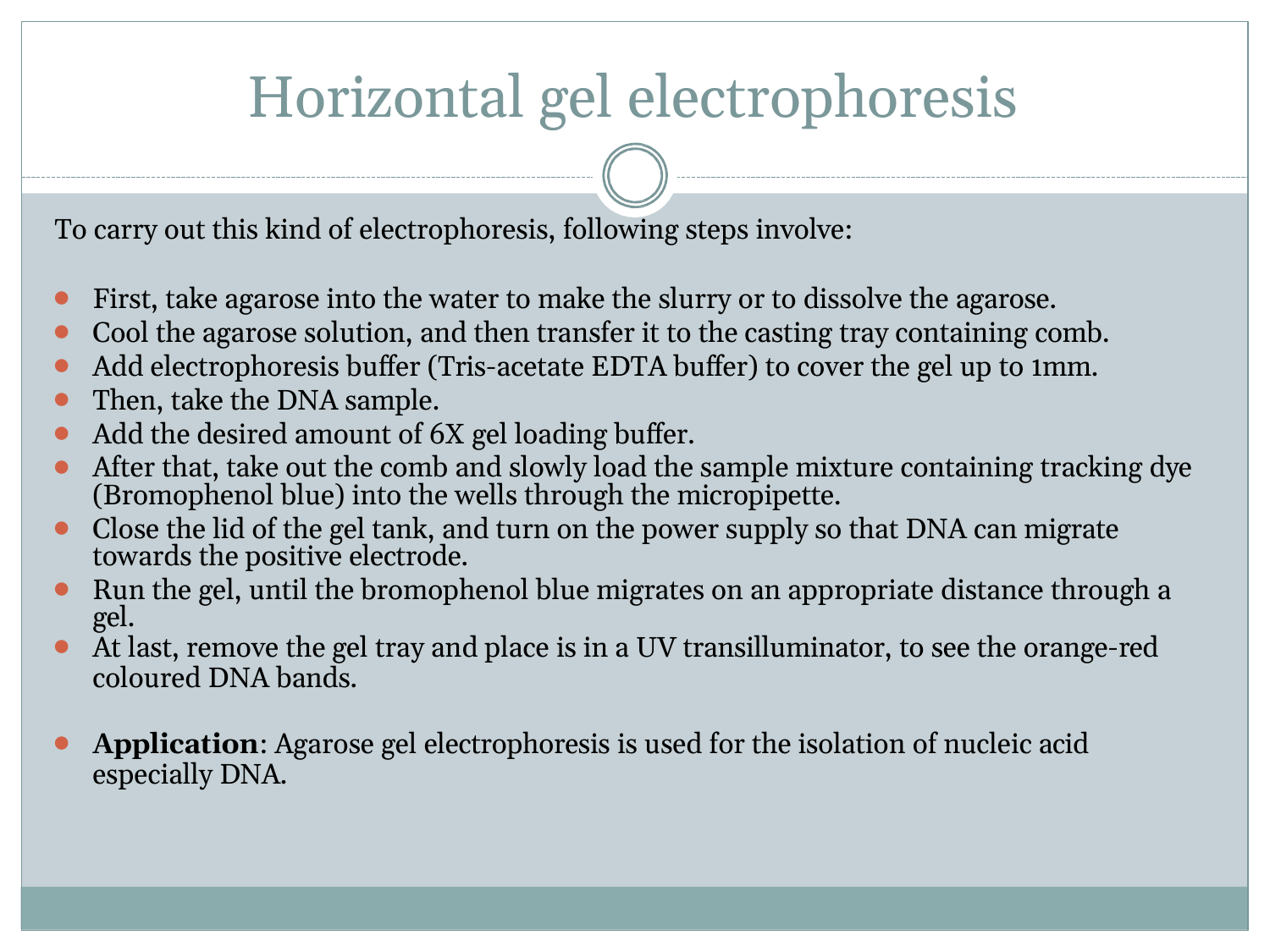

# Horizontal gel electrophoresis
To carry out this kind of electrophoresis, following steps involve:

First, take agarose into the water to make the slurry or to dissolve the agarose.
Cool the agarose solution, and then transfer it to the casting tray containing comb.
Add electrophoresis buffer (Tris-acetate EDTA buffer) to cover the gel up to 1mm.
Then, take the DNA sample.
Add the desired amount of 6X gel loading buffer.
After that, take out the comb and slowly load the sample mixture containing tracking dye (Bromophenol blue) into the wells through the micropipette.
Close the lid of the gel tank, and turn on the power supply so that DNA can migrate towards the positive electrode.
Run the gel, until the bromophenol blue migrates on an appropriate distance through a gel.
At last, remove the gel tray and place is in a UV transilluminator, to see the orange-red
coloured DNA bands.

Application: Agarose gel electrophoresis is used for the isolation of nucleic acid
especially DNA.